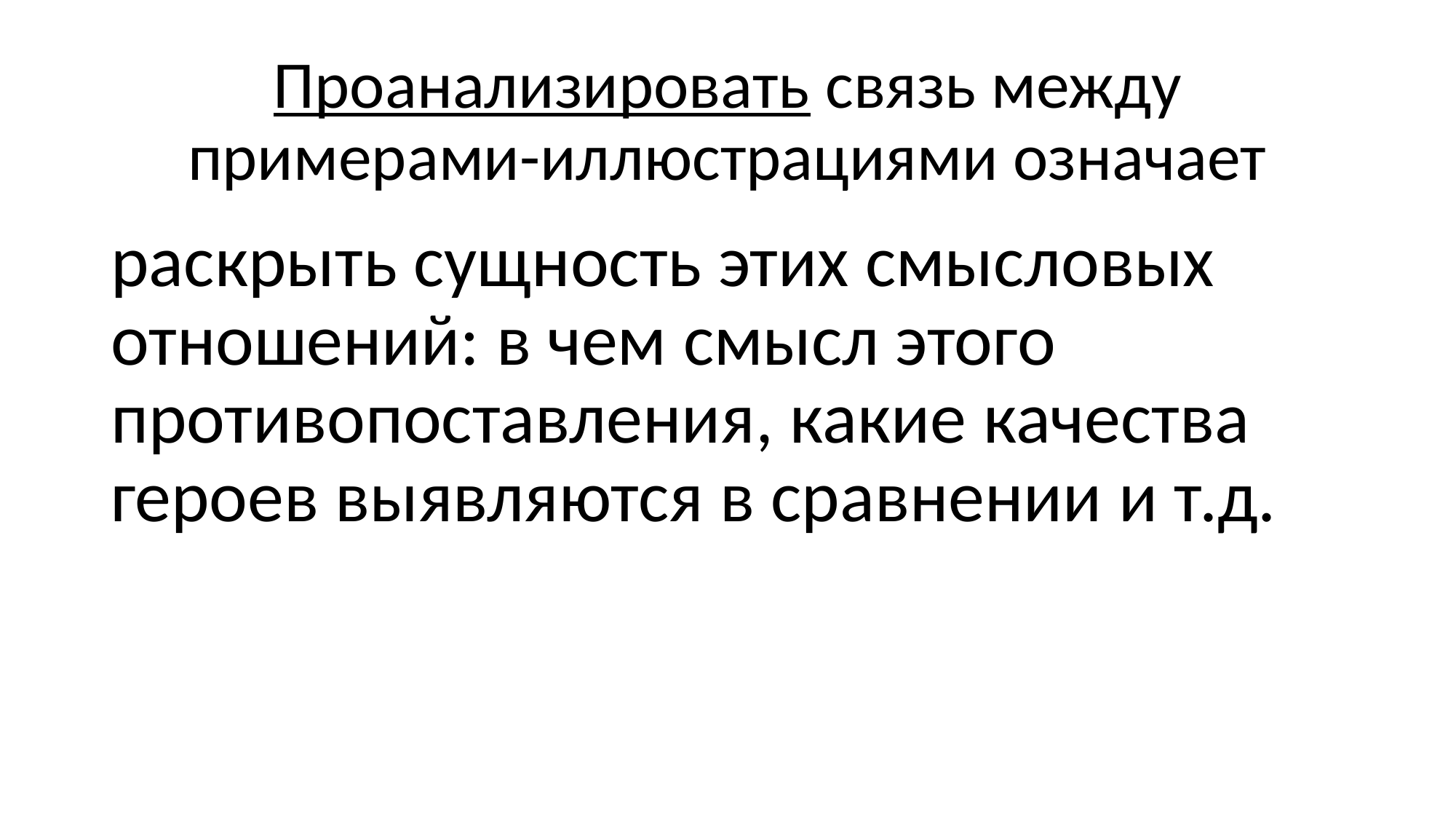

# Проанализировать связь между примерами-иллюстрациями означает
раскрыть сущность этих смысловых отношений: в чем смысл этого противопоставления, какие качества героев выявляются в сравнении и т.д.